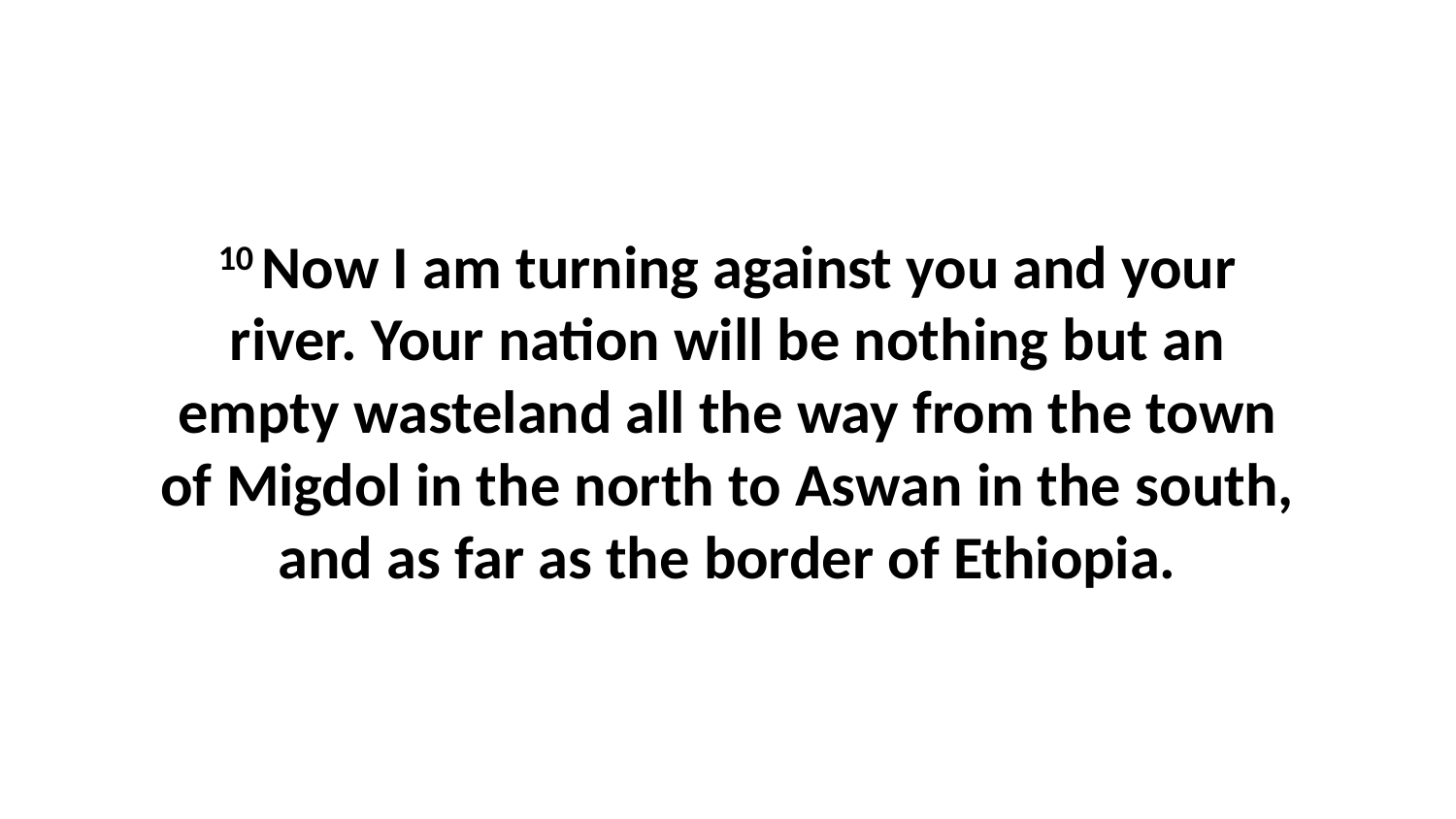

10 Now I am turning against you and your river. Your nation will be nothing but an empty wasteland all the way from the town of Migdol in the north to Aswan in the south, and as far as the border of Ethiopia.